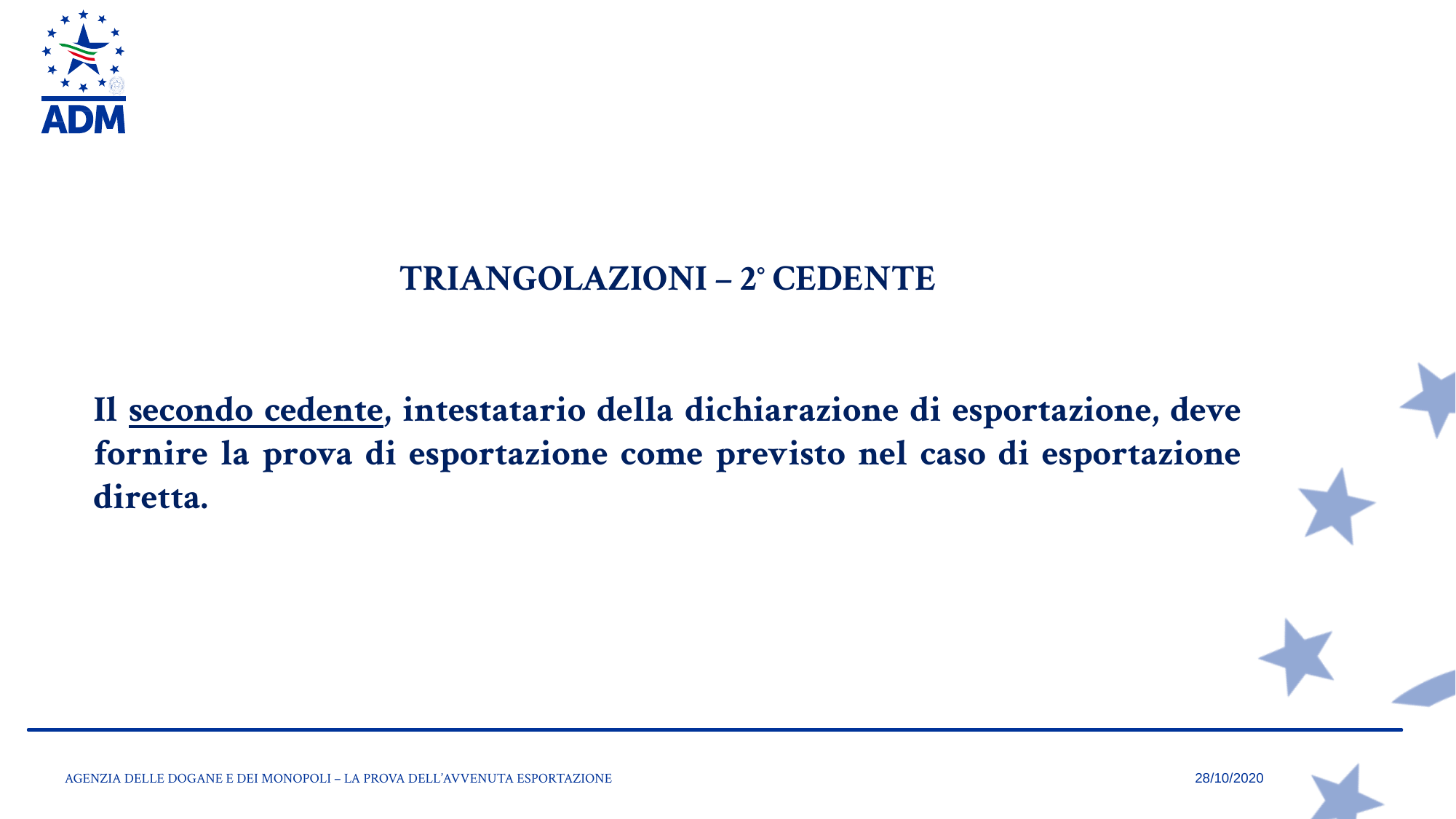

TRIANGOLAZIONI – 2° CEDENTE

Il secondo cedente, intestatario della dichiarazione di esportazione, deve fornire la prova di esportazione come previsto nel caso di esportazione diretta.
AGENZIA DELLE DOGANE E DEI MONOPOLI – LA PROVA DELL’AVVENUTA ESPORTAZIONE
28/10/2020